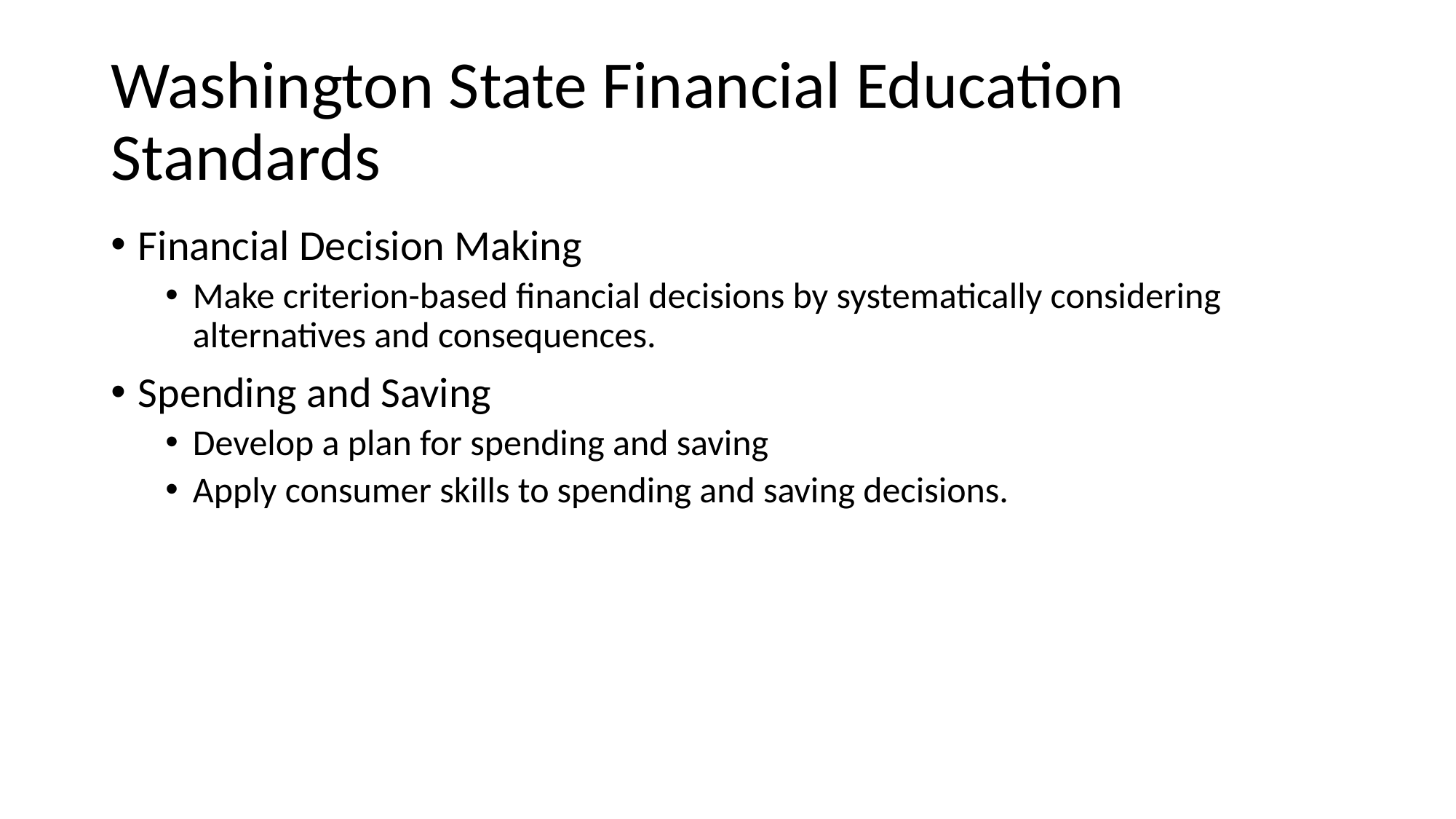

# Washington State Financial Education Standards
Financial Decision Making
Make criterion-based financial decisions by systematically considering alternatives and consequences.
Spending and Saving
Develop a plan for spending and saving
Apply consumer skills to spending and saving decisions.